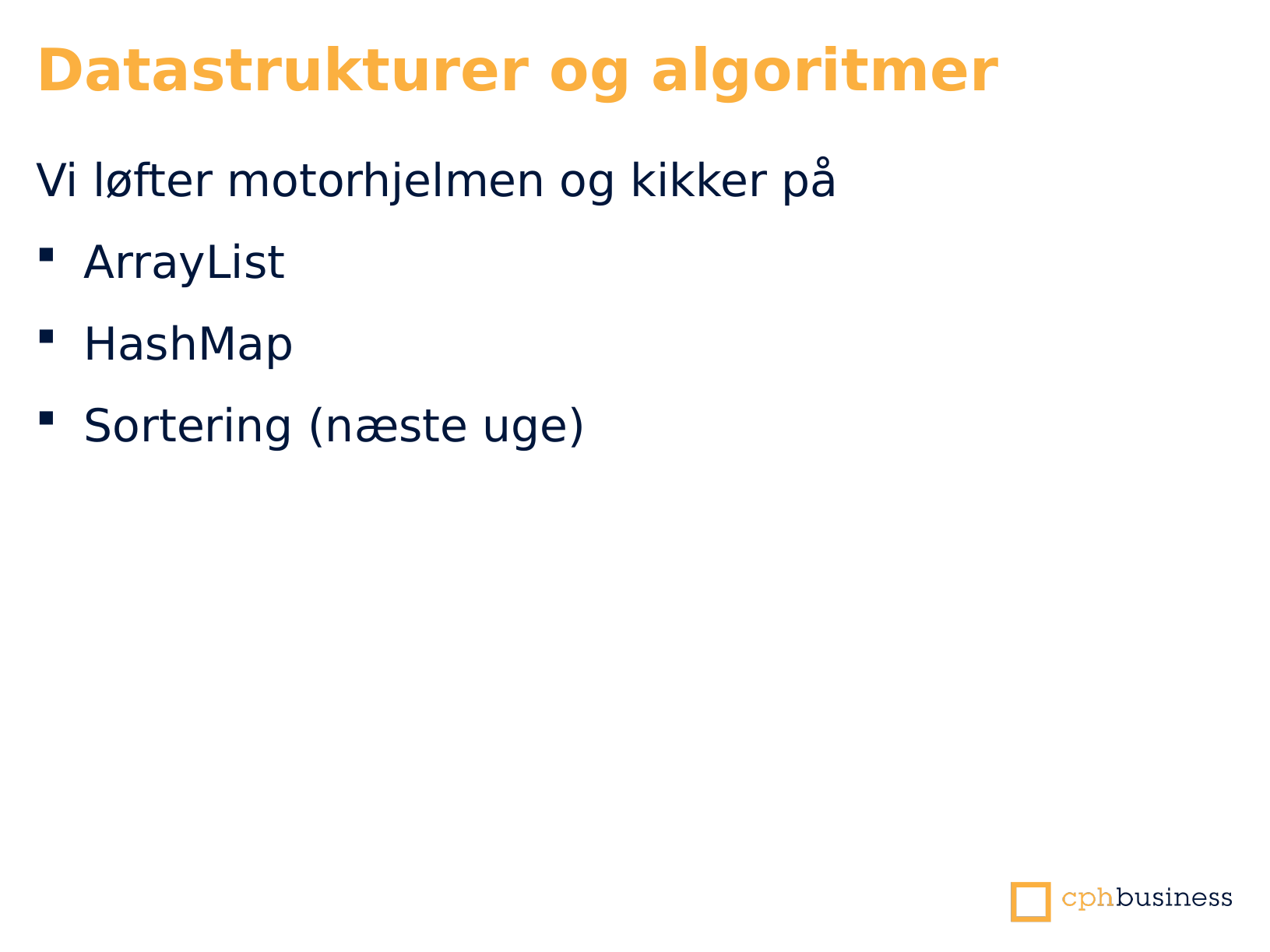

Datastrukturer og algoritmer
Vi løfter motorhjelmen og kikker på
ArrayList
HashMap
Sortering (næste uge)